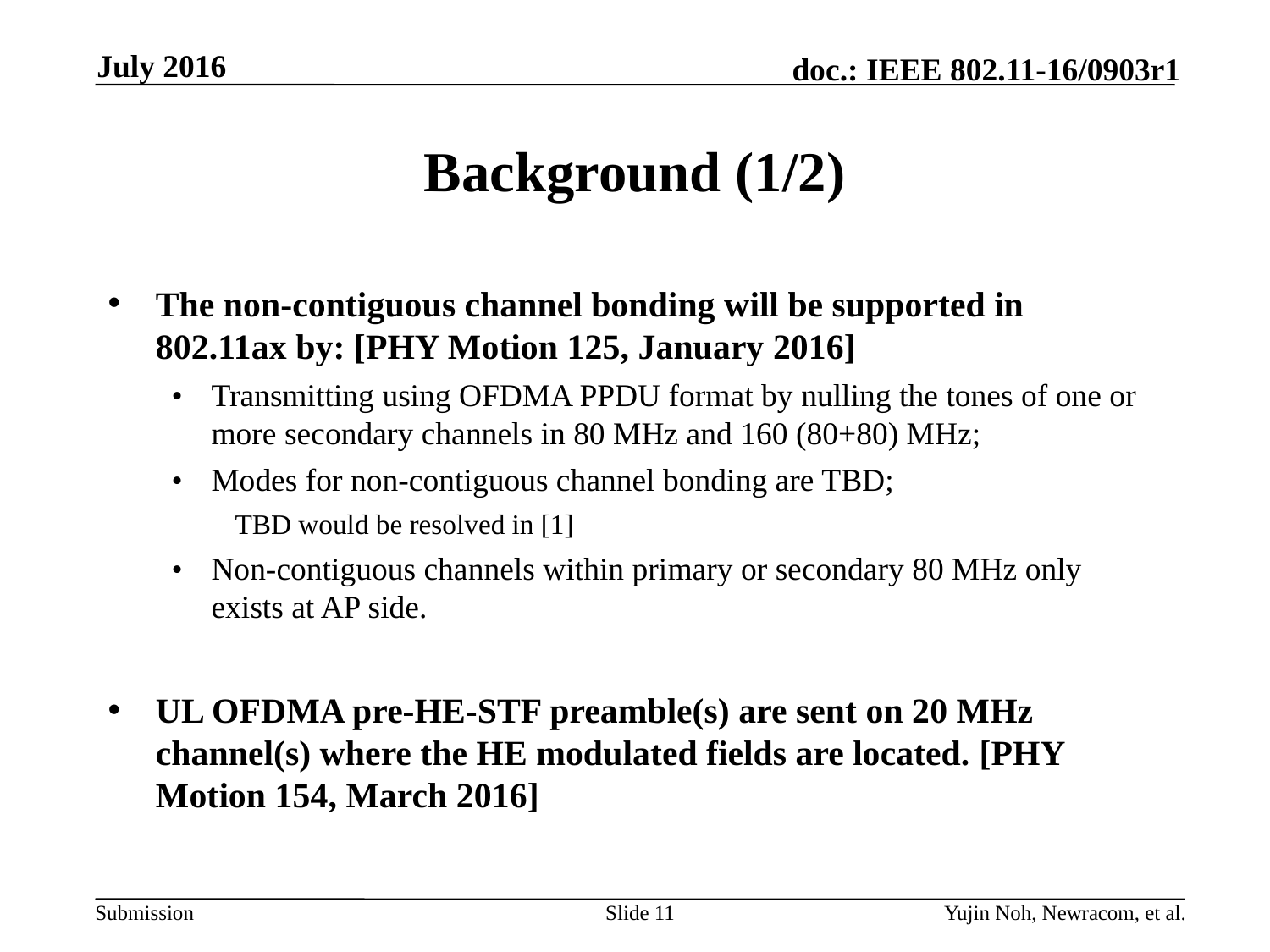

July 2016
# Background (1/2)
The non-contiguous channel bonding will be supported in 802.11ax by: [PHY Motion 125, January 2016]
•	Transmitting using OFDMA PPDU format by nulling the tones of one or more secondary channels in 80 MHz and 160 (80+80) MHz;
•	Modes for non-contiguous channel bonding are TBD;
TBD would be resolved in [1]
•	Non-contiguous channels within primary or secondary 80 MHz only exists at AP side.

UL OFDMA pre-HE-STF preamble(s) are sent on 20 MHz channel(s) where the HE modulated fields are located. [PHY Motion 154, March 2016]

Slide 11
Yujin Noh, Newracom, et al.